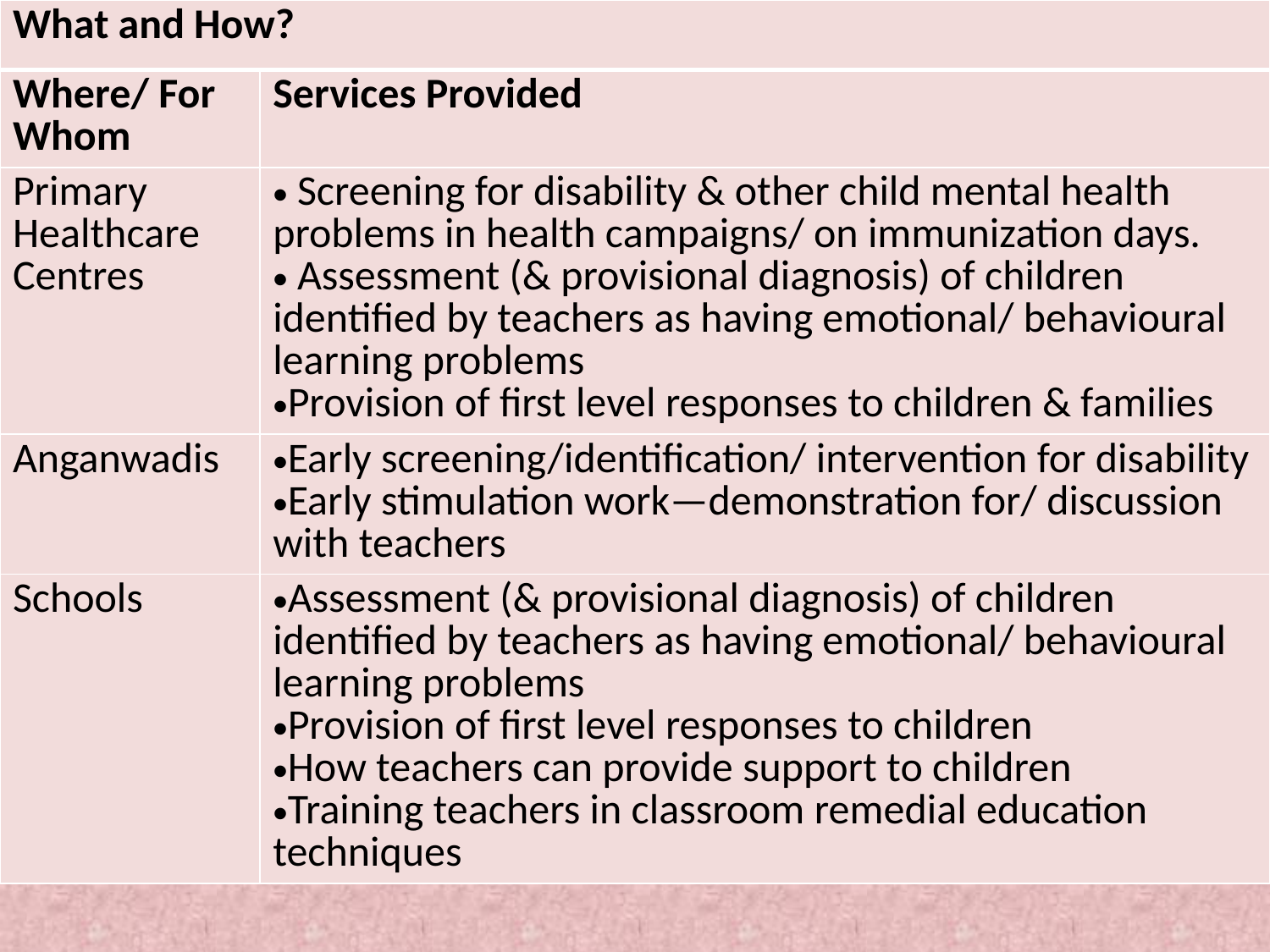

| What and How? |  |
| --- | --- |
| Where/ For Whom | Services Provided |
| Primary Healthcare Centres | Screening for disability & other child mental health problems in health campaigns/ on immunization days. Assessment (& provisional diagnosis) of children identified by teachers as having emotional/ behavioural learning problems Provision of first level responses to children & families |
| Anganwadis | Early screening/identification/ intervention for disability Early stimulation work—demonstration for/ discussion with teachers |
| Schools | Assessment (& provisional diagnosis) of children identified by teachers as having emotional/ behavioural learning problems Provision of first level responses to children How teachers can provide support to children Training teachers in classroom remedial education techniques |